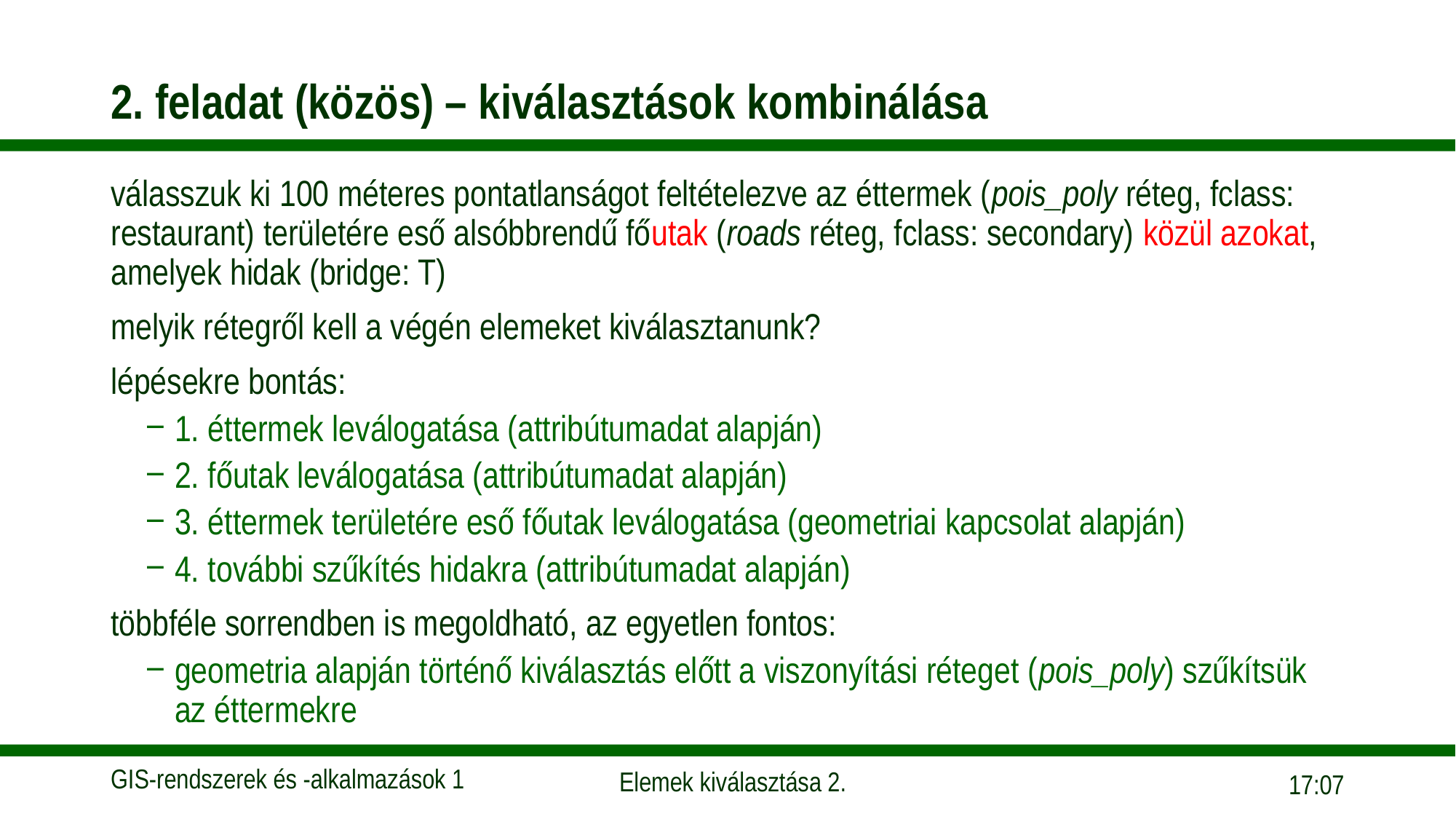

# 2. feladat (közös) – kiválasztások kombinálása
válasszuk ki 100 méteres pontatlanságot feltételezve az éttermek (pois_poly réteg, fclass: restaurant) területére eső alsóbbrendű főutak (roads réteg, fclass: secondary) közül azokat, amelyek hidak (bridge: T)
melyik rétegről kell a végén elemeket kiválasztanunk?
lépésekre bontás:
1. éttermek leválogatása (attribútumadat alapján)
2. főutak leválogatása (attribútumadat alapján)
3. éttermek területére eső főutak leválogatása (geometriai kapcsolat alapján)
4. további szűkítés hidakra (attribútumadat alapján)
többféle sorrendben is megoldható, az egyetlen fontos:
geometria alapján történő kiválasztás előtt a viszonyítási réteget (pois_poly) szűkítsük az éttermekre

17:07